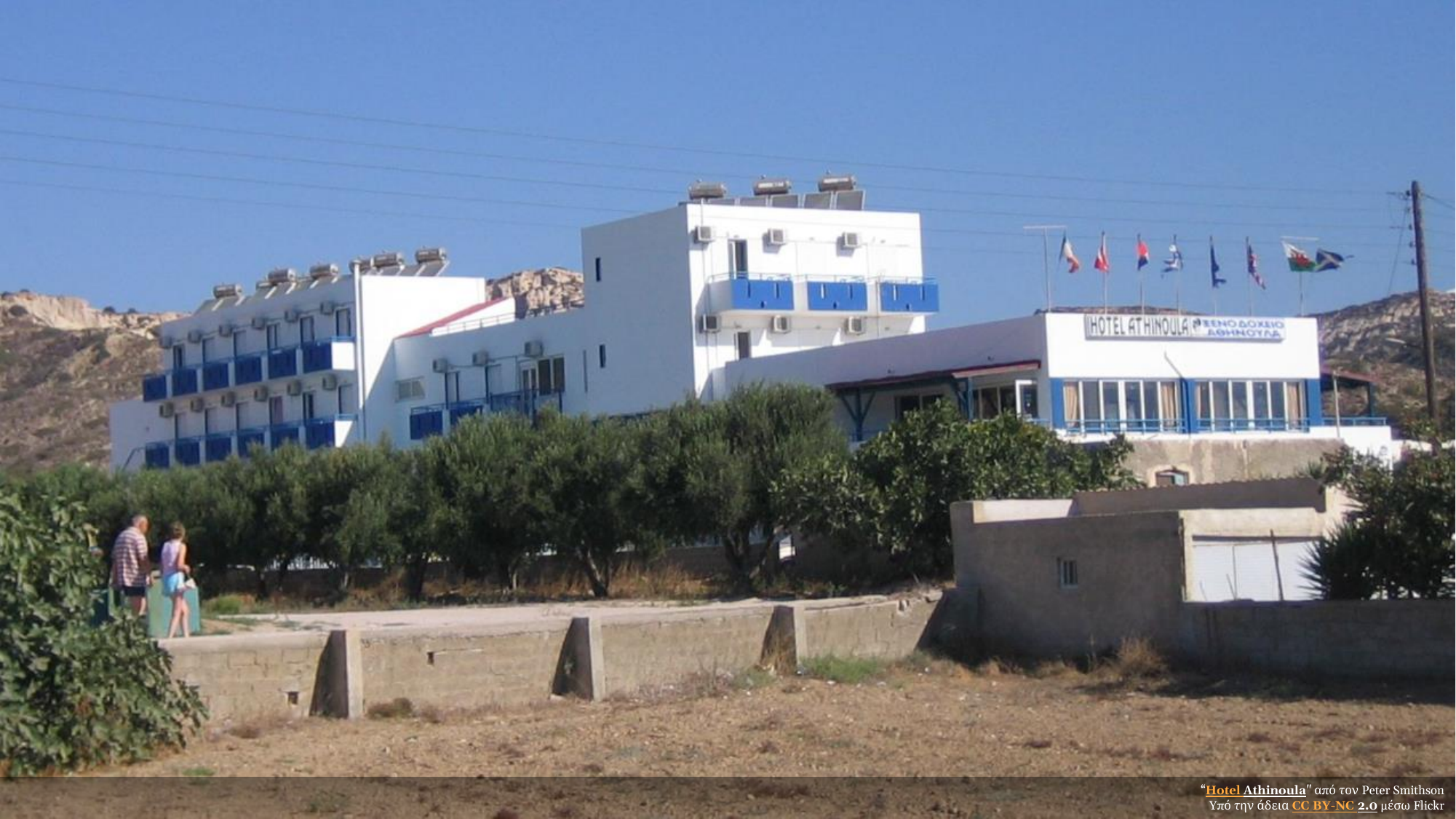

“Hotel Athinoula" από τον Peter Smithson
Υπό την άδεια CC BY-NC 2.0 μέσω Flickr